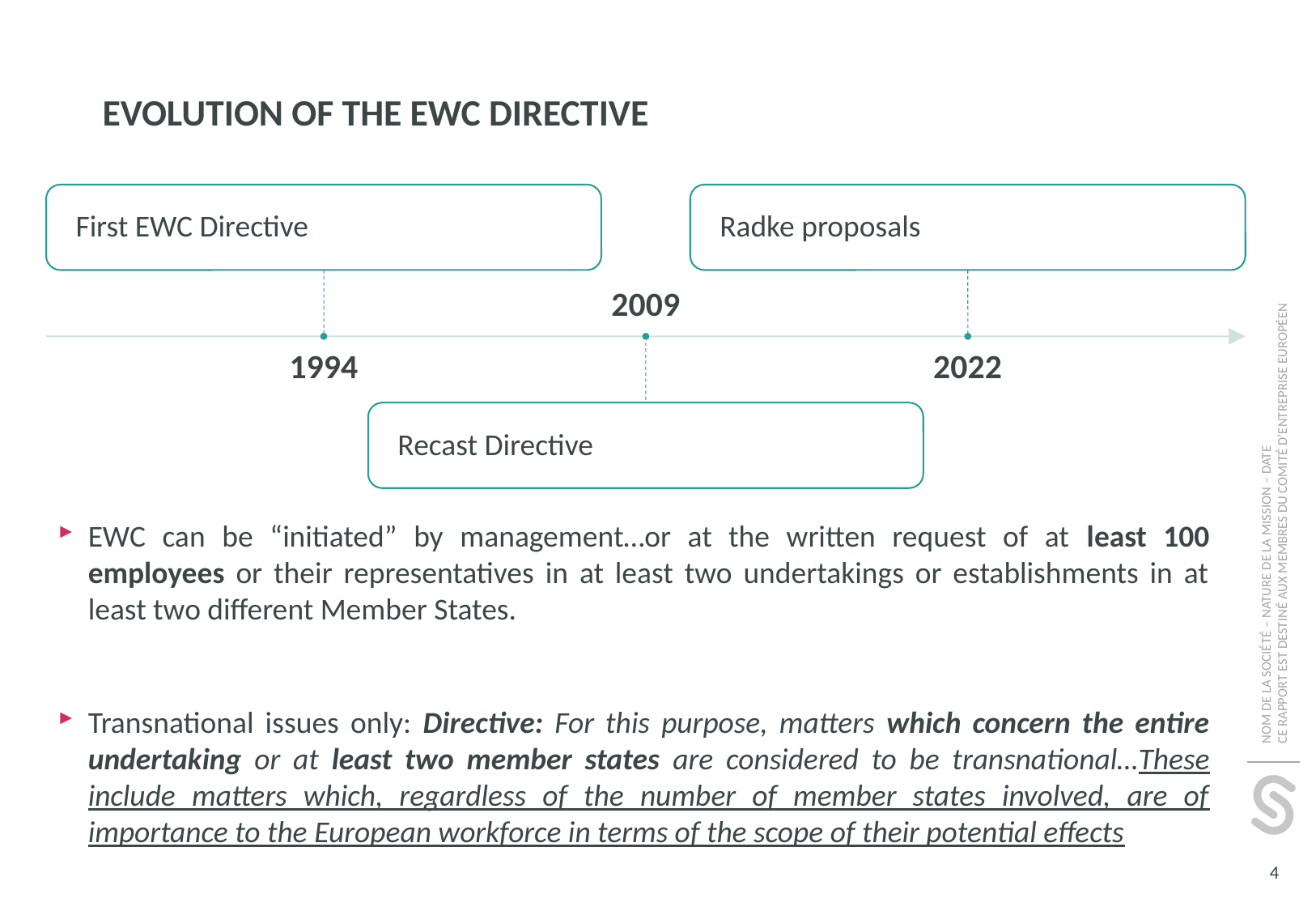

# Evolution of the EWC directive
1994
First EWC Directive
2009
Recast Directive
2022
Radke proposals
EWC can be “initiated” by management…or at the written request of at least 100 employees or their representatives in at least two undertakings or establishments in at least two different Member States.

Transnational issues only: Directive: For this purpose, matters which concern the entire undertaking or at least two member states are considered to be transnational…These include matters which, regardless of the number of member states involved, are of importance to the European workforce in terms of the scope of their potential effects